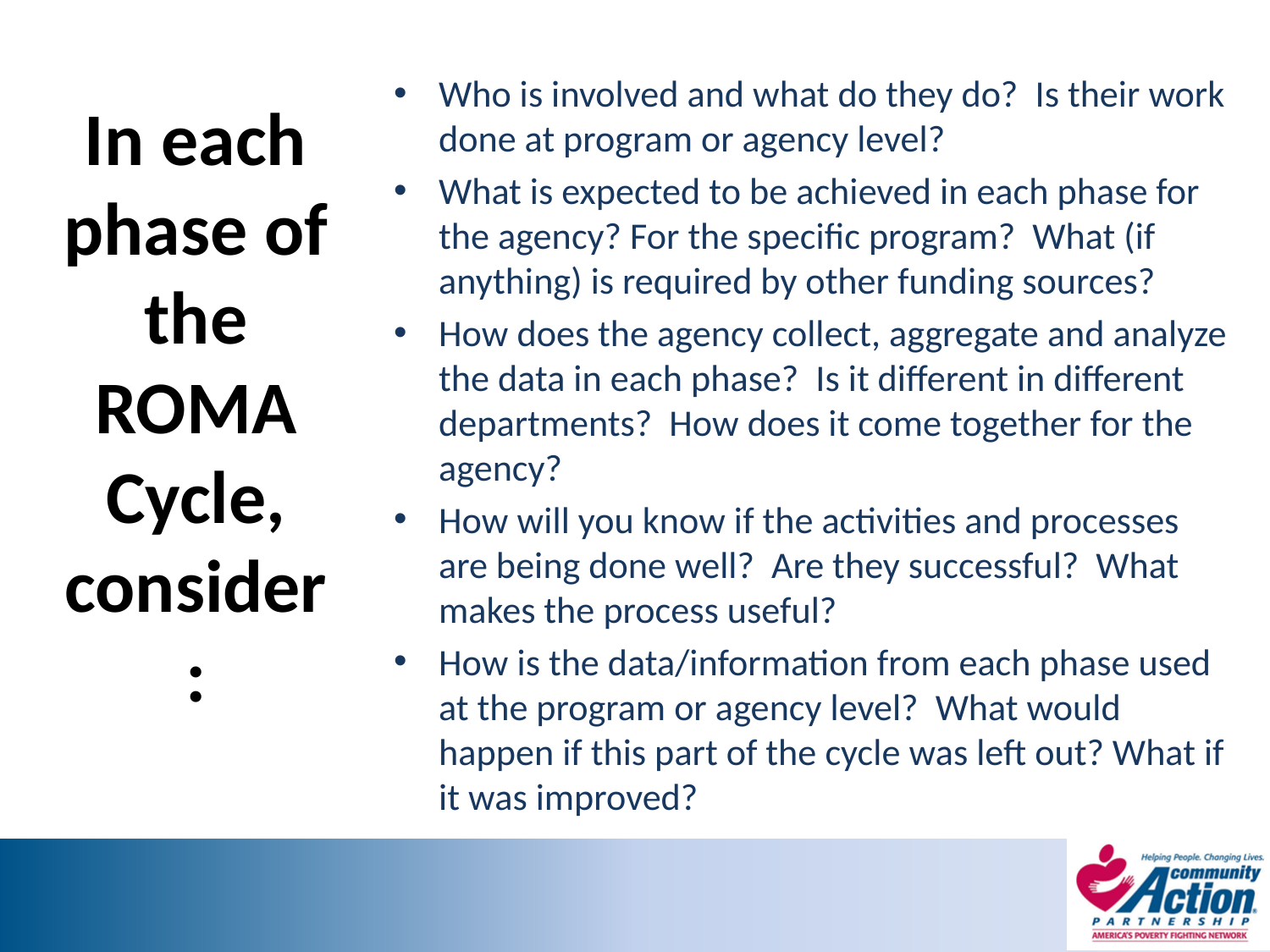

Who is involved and what do they do?  Is their work done at program or agency level?
What is expected to be achieved in each phase for the agency? For the specific program?  What (if anything) is required by other funding sources?
How does the agency collect, aggregate and analyze the data in each phase?  Is it different in different departments?  How does it come together for the agency?
How will you know if the activities and processes are being done well?  Are they successful?  What makes the process useful?
How is the data/information from each phase used at the program or agency level?  What would happen if this part of the cycle was left out? What if it was improved?

# In each phase of the ROMA Cycle, consider: